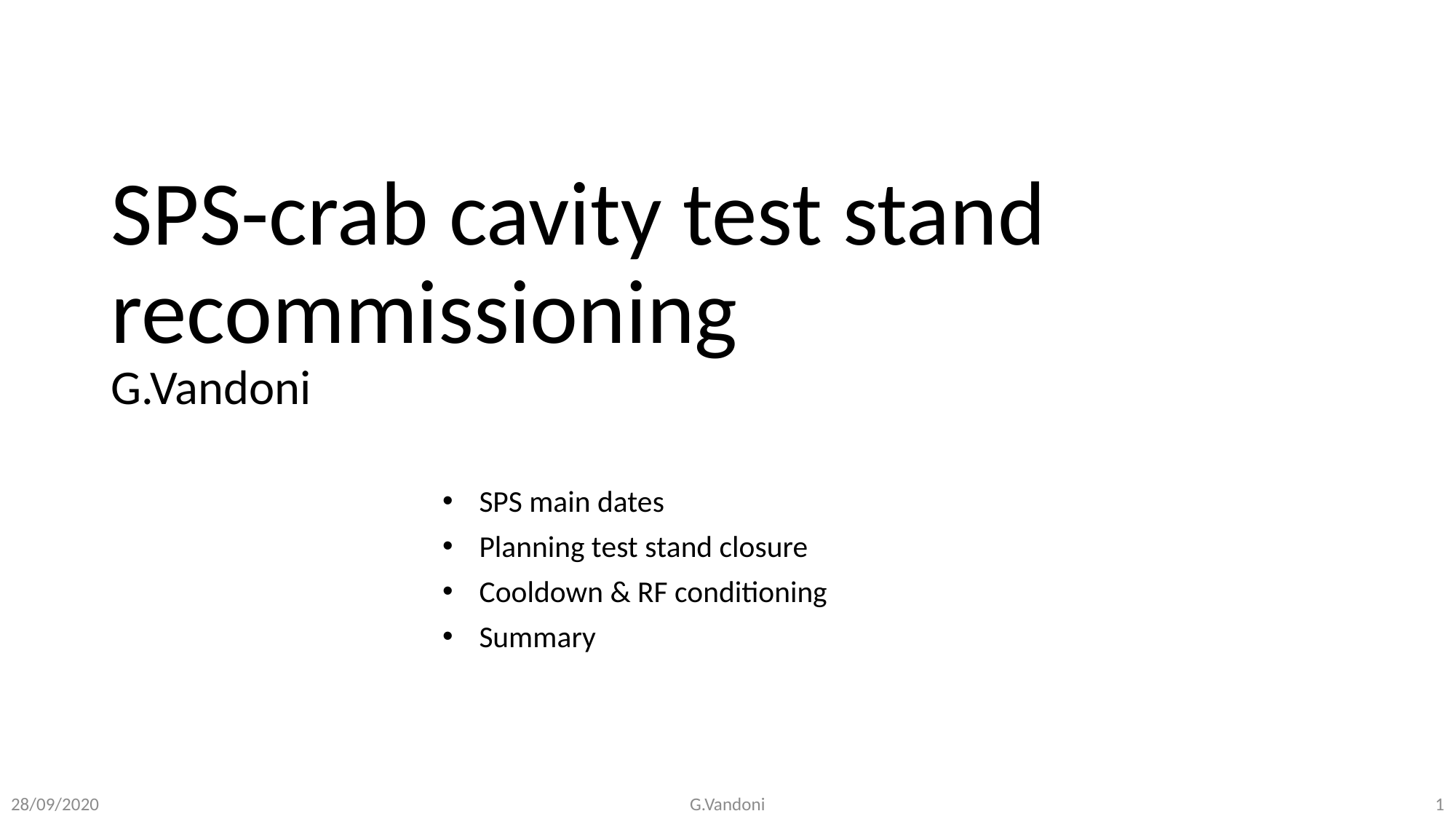

# SPS-crab cavity test stand recommissioning G.Vandoni
SPS main dates
Planning test stand closure
Cooldown & RF conditioning
Summary
1
28/09/2020
G.Vandoni